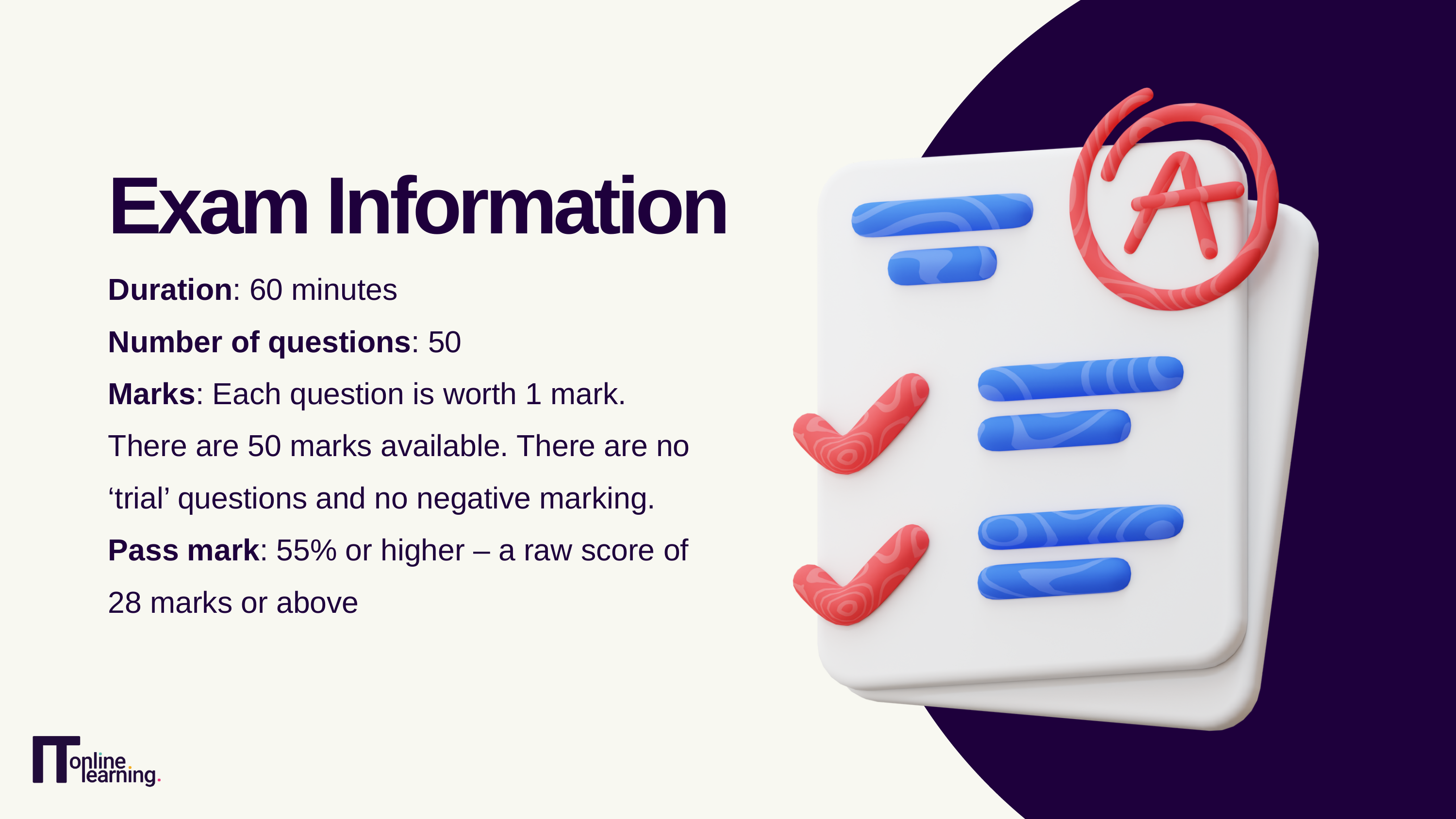

Exam Information
Duration: 60 minutes
Number of questions: 50
Marks: Each question is worth 1 mark. There are 50 marks available. There are no ‘trial’ questions and no negative marking.
Pass mark: 55% or higher – a raw score of 28 marks or above